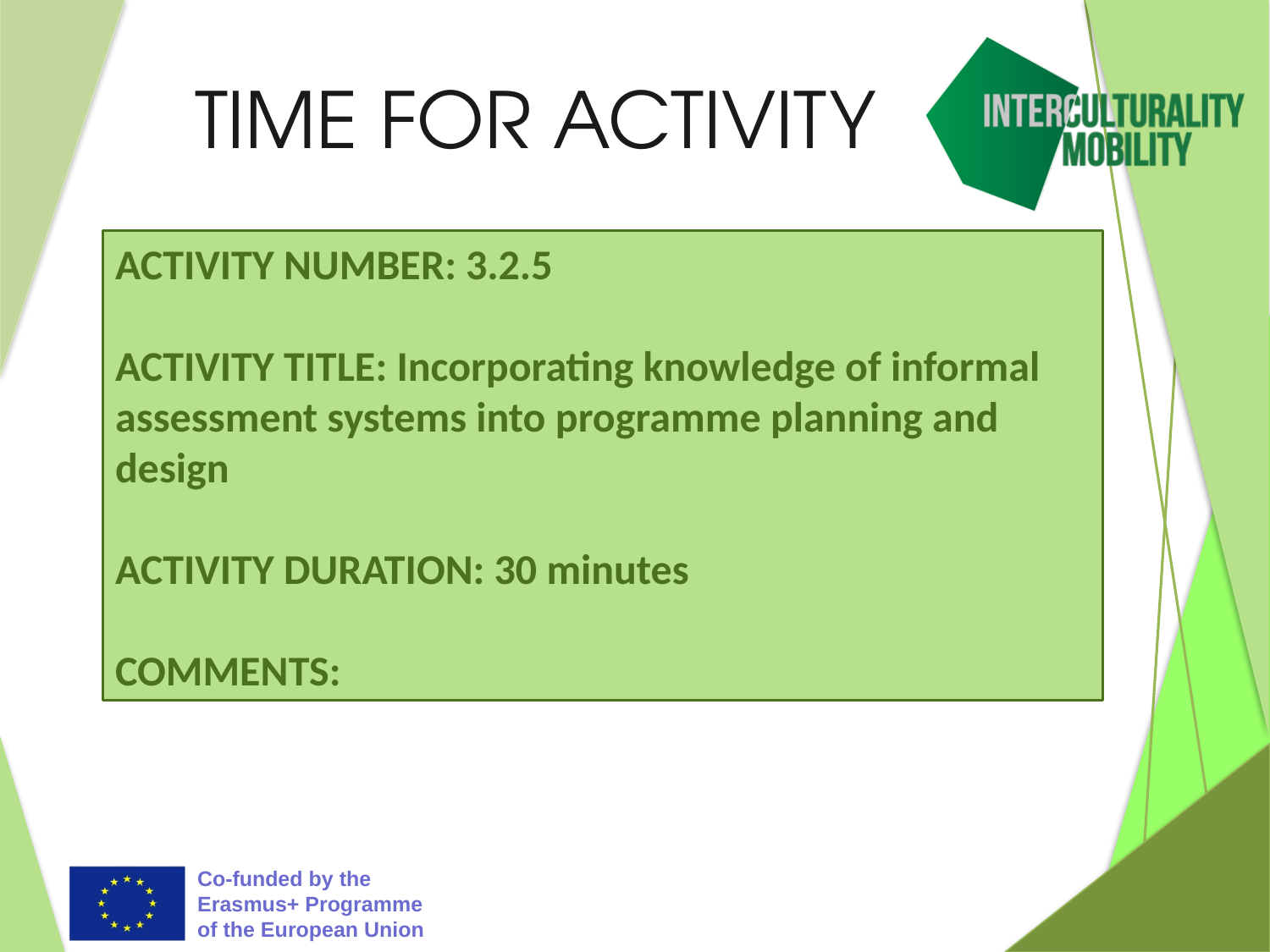

# TIME FOR ACTIVITY
ACTIVITY NUMBER: 3.2.5

ACTIVITY TITLE: Incorporating knowledge of informal assessment systems into programme planning and design

ACTIVITY DURATION: 30 minutes

COMMENTS: